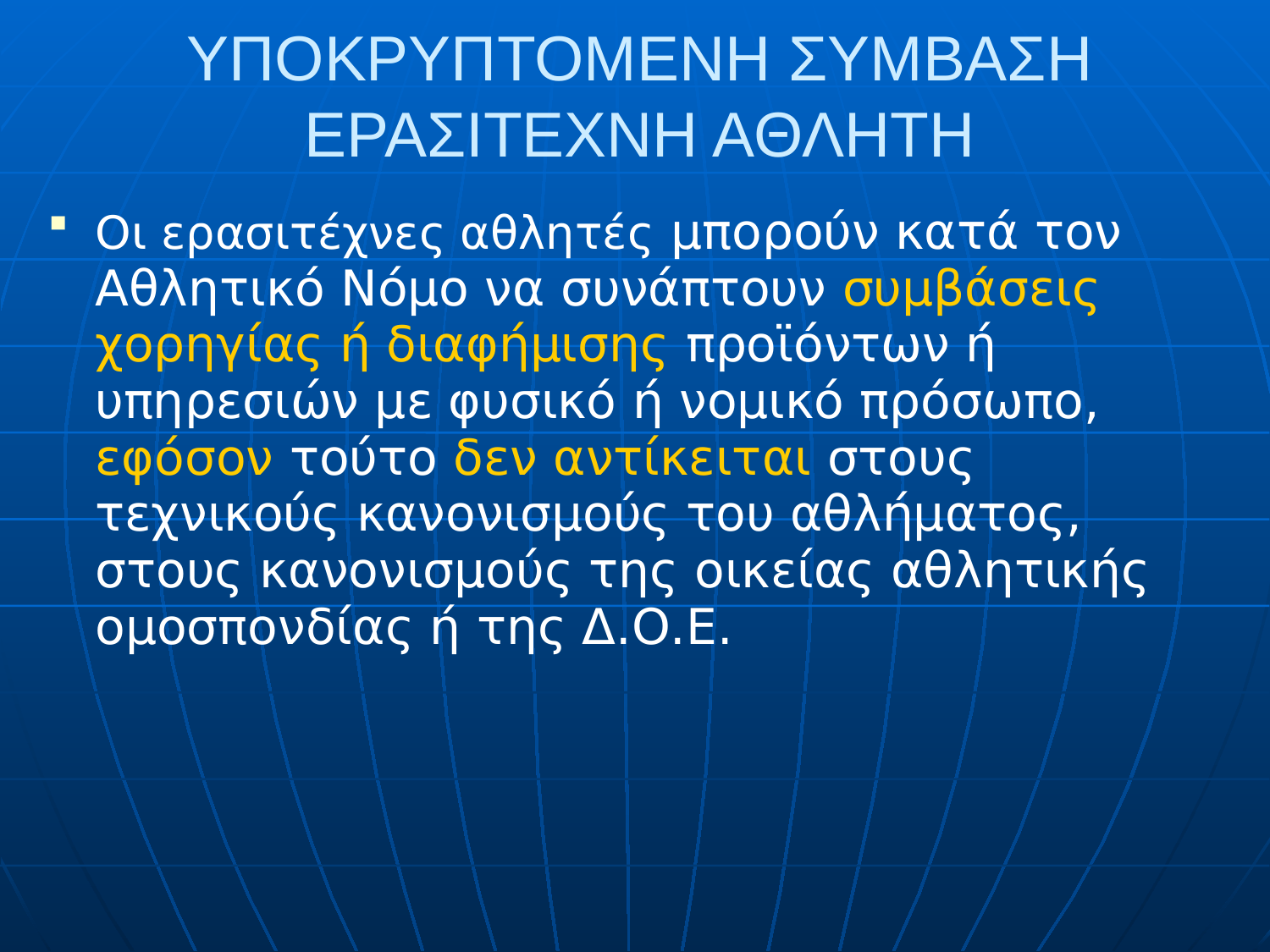

# ΥΠΟΚΡΥΠΤΟΜΕΝΗ ΣΥΜΒΑΣΗ ΕΡΑΣΙΤΕΧΝΗ ΑΘΛΗΤΗ
Οι ερασιτέχνες αθλητές μπορούν κατά τον Αθλητικό Νόμο να συνάπτουν συμβάσεις χορηγίας ή διαφήμισης προϊόντων ή υπηρεσιών με φυσικό ή νομικό πρόσωπο, εφόσον τούτο δεν αντίκειται στους τεχνικούς κανονισμούς του αθλήματος, στους κανονισμούς της οικείας αθλητικής ομοσπονδίας ή της Δ.Ο.Ε.